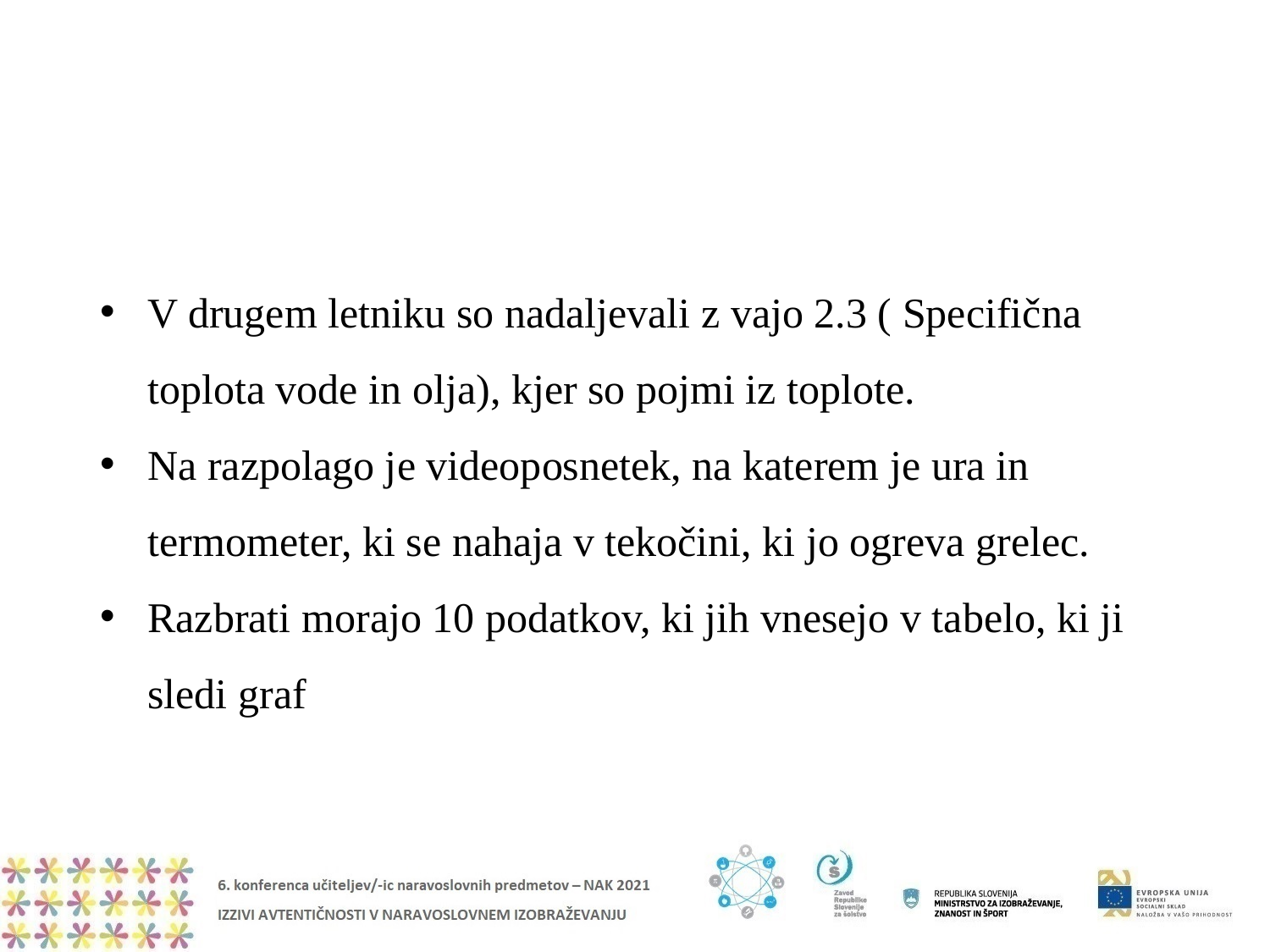

#
V drugem letniku so nadaljevali z vajo 2.3 ( Specifična toplota vode in olja), kjer so pojmi iz toplote.
Na razpolago je videoposnetek, na katerem je ura in termometer, ki se nahaja v tekočini, ki jo ogreva grelec.
Razbrati morajo 10 podatkov, ki jih vnesejo v tabelo, ki ji sledi graf